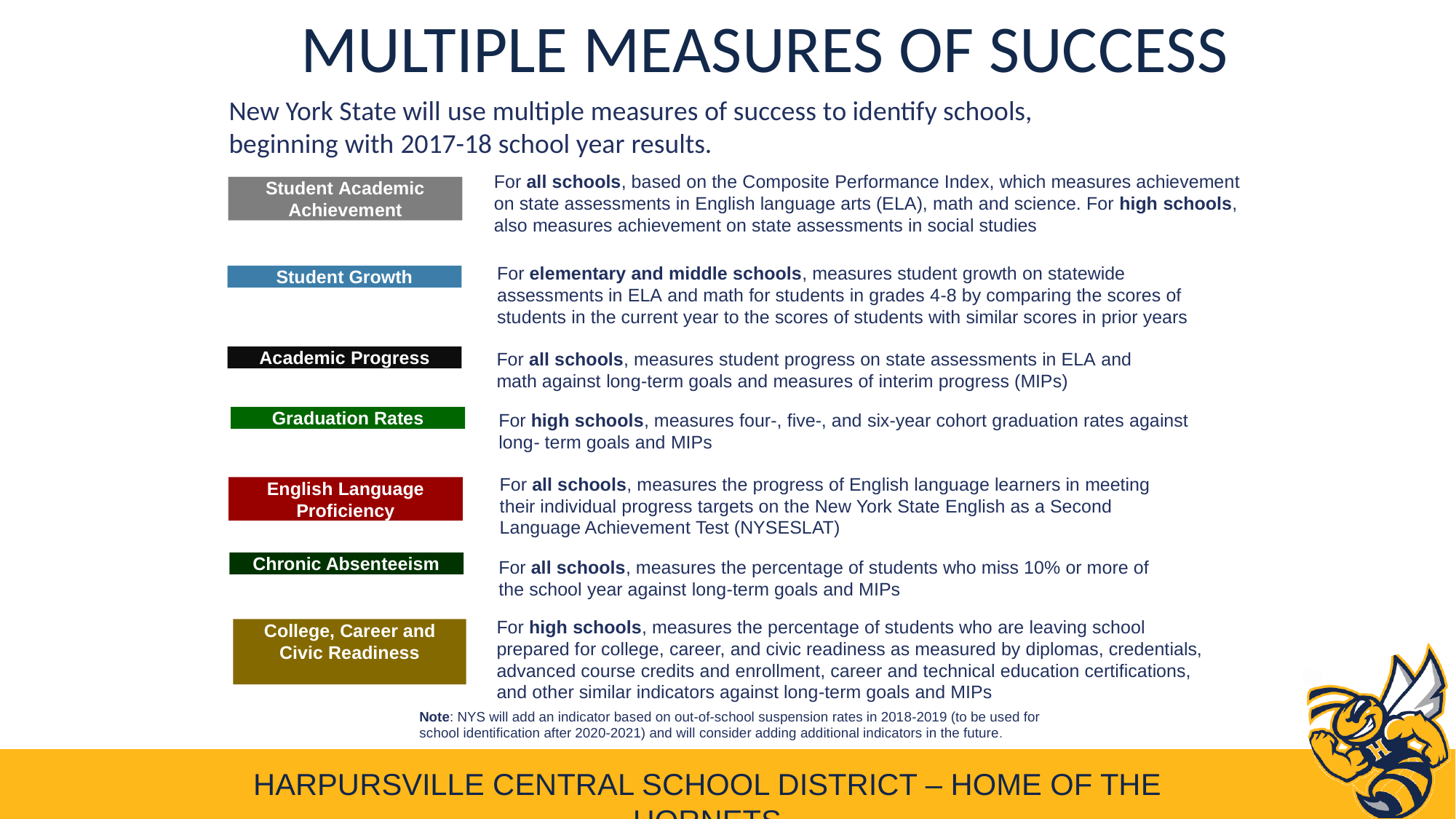

Multiple Measures of Success
New York State will use multiple measures of success to identify schools, beginning with 2017-18 school year results.
For all schools, based on the Composite Performance Index, which measures achievement on state assessments in English language arts (ELA), math and science. For high schools, also measures achievement on state assessments in social studies
Student Academic Achievement
For elementary and middle schools, measures student growth on statewide assessments in ELA and math for students in grades 4-8 by comparing the scores of students in the current year to the scores of students with similar scores in prior years
Student Growth
Academic Progress
For all schools, measures student progress on state assessments in ELA and math against long-term goals and measures of interim progress (MIPs)
Graduation Rates
For high schools, measures four-, five-, and six-year cohort graduation rates against long- term goals and MIPs
For all schools, measures the progress of English language learners in meeting their individual progress targets on the New York State English as a Second Language Achievement Test (NYSESLAT)
English Language
Proficiency
Chronic Absenteeism
For all schools, measures the percentage of students who miss 10% or more of the school year against long-term goals and MIPs
For high schools, measures the percentage of students who are leaving school prepared for college, career, and civic readiness as measured by diplomas, credentials, advanced course credits and enrollment, career and technical education certifications, and other similar indicators against long-term goals and MIPs
College, Career and Civic Readiness
Note: NYS will add an indicator based on out-of-school suspension rates in 2018-2019 (to be used for school identification after 2020-2021) and will consider adding additional indicators in the future.